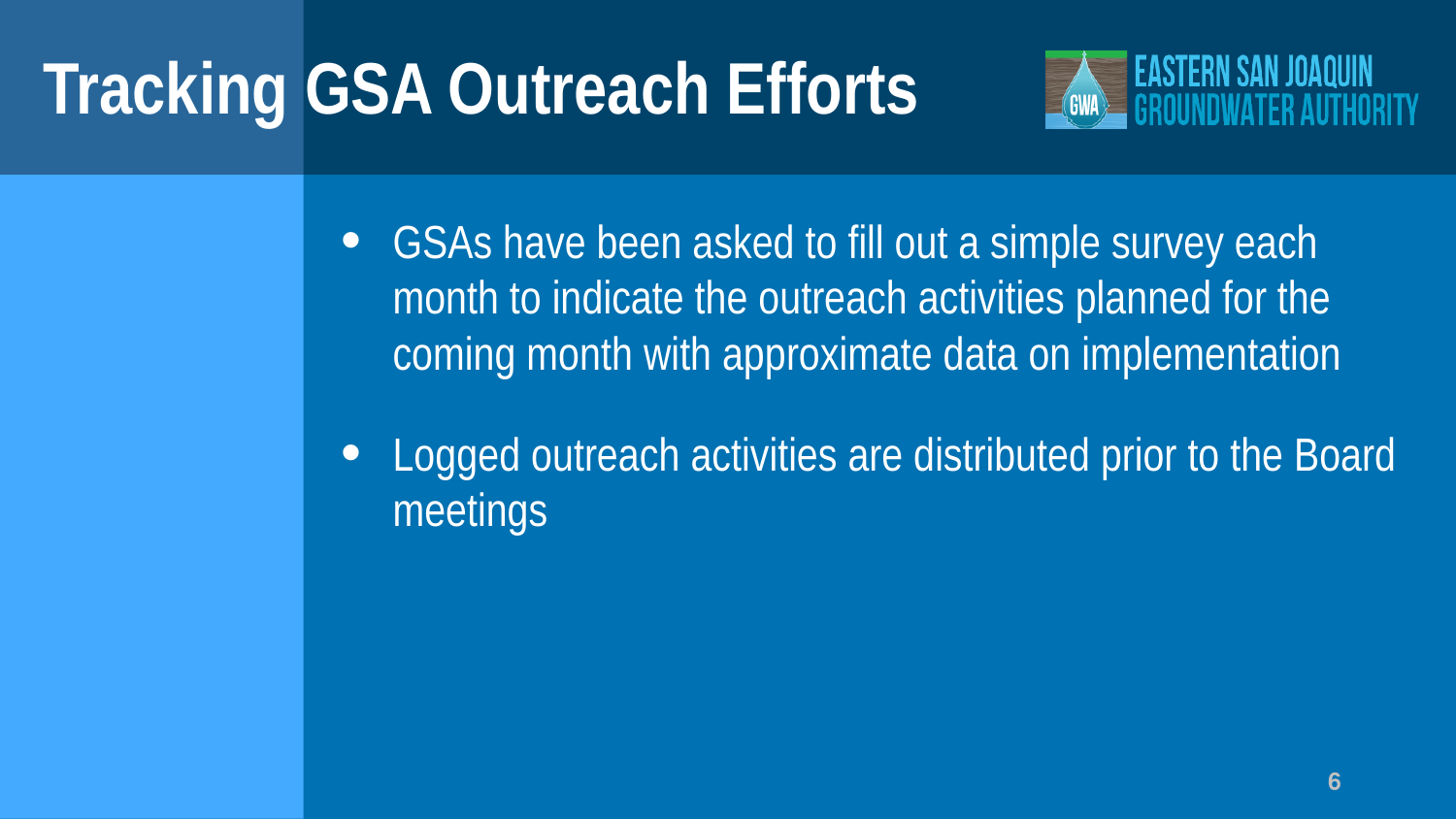

# Tracking GSA Outreach Efforts
GSAs have been asked to fill out a simple survey each month to indicate the outreach activities planned for the coming month with approximate data on implementation
Logged outreach activities are distributed prior to the Board meetings
6